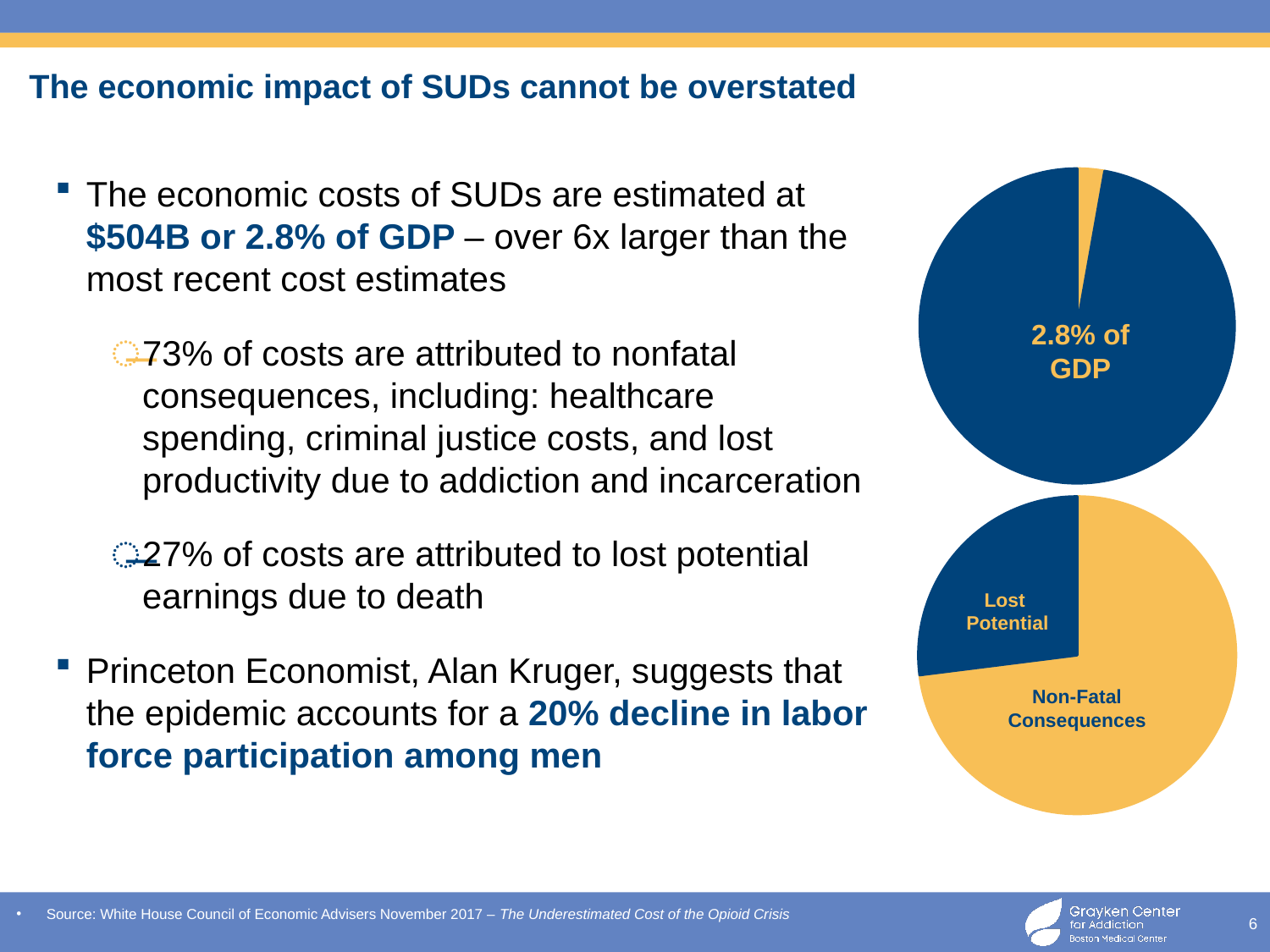

# The economic impact of SUDs cannot be overstated

### Chart

| Category | Sales |
|---|---|
| 1st Qtr | 2.8 |
| 2nd Qtr | 97.2 |
The economic costs of SUDs are estimated at $504B or 2.8% of GDP – over 6x larger than the most recent cost estimates
73% of costs are attributed to nonfatal consequences, including: healthcare spending, criminal justice costs, and lost productivity due to addiction and incarceration
27% of costs are attributed to lost potential earnings due to death
Princeton Economist, Alan Kruger, suggests that the epidemic accounts for a 20% decline in labor force participation among men

2.8% of GDP

### Chart

| Category | Sales |
|---|---|
| 1st Qtr | 73.0 |
| 2nd Qtr | 27.0 |
Lost
Potential
Non-Fatal Consequences
Source: White House Council of Economic Advisers November 2017 – The Underestimated Cost of the Opioid Crisis